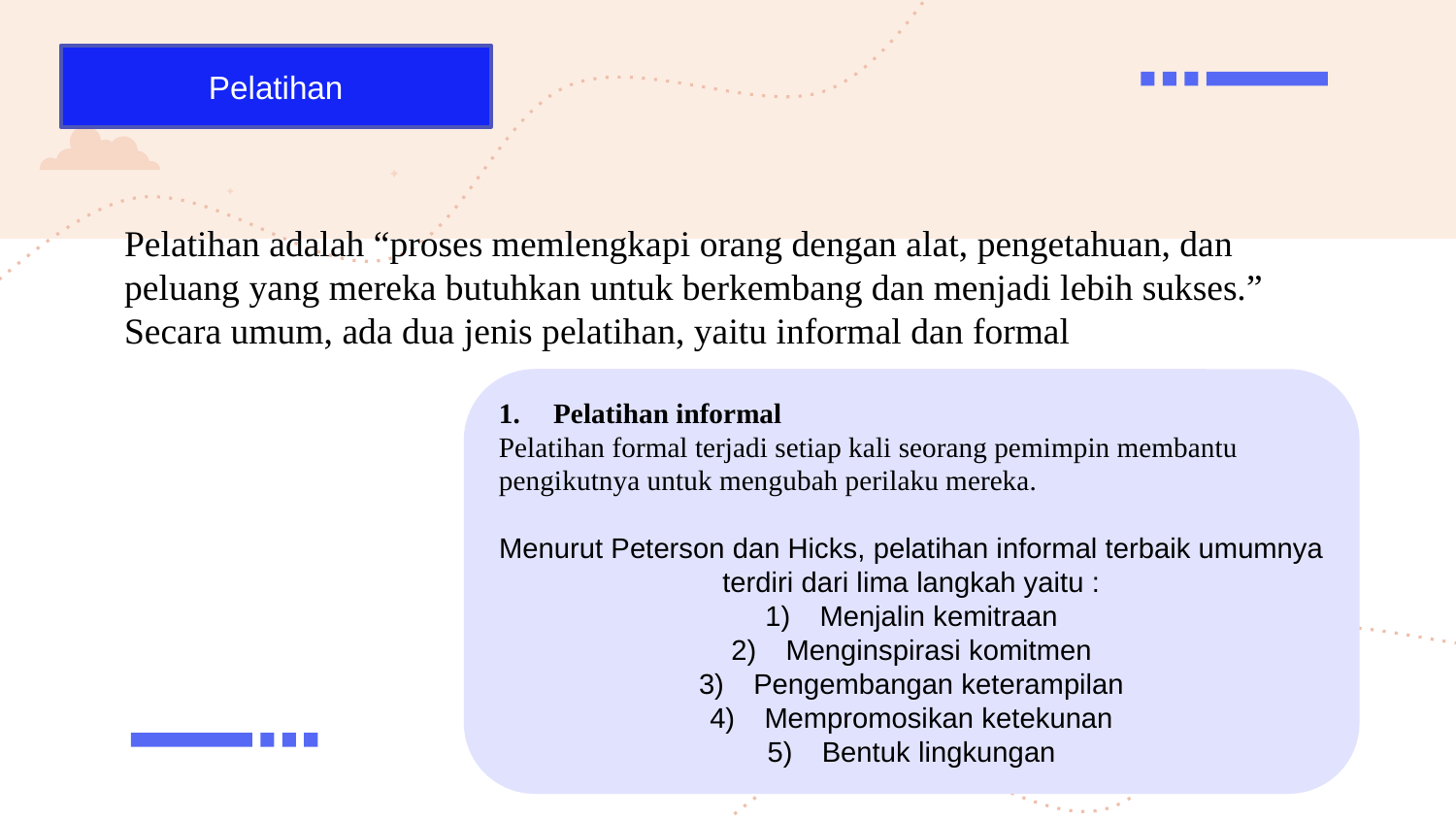

Pelatihan
Pelatihan adalah “proses memlengkapi orang dengan alat, pengetahuan, dan peluang yang mereka butuhkan untuk berkembang dan menjadi lebih sukses.” Secara umum, ada dua jenis pelatihan, yaitu informal dan formal
Pelatihan informal
Pelatihan formal terjadi setiap kali seorang pemimpin membantu pengikutnya untuk mengubah perilaku mereka.

Menurut Peterson dan Hicks, pelatihan informal terbaik umumnya terdiri dari lima langkah yaitu :
Menjalin kemitraan
Menginspirasi komitmen
Pengembangan keterampilan
Mempromosikan ketekunan
Bentuk lingkungan